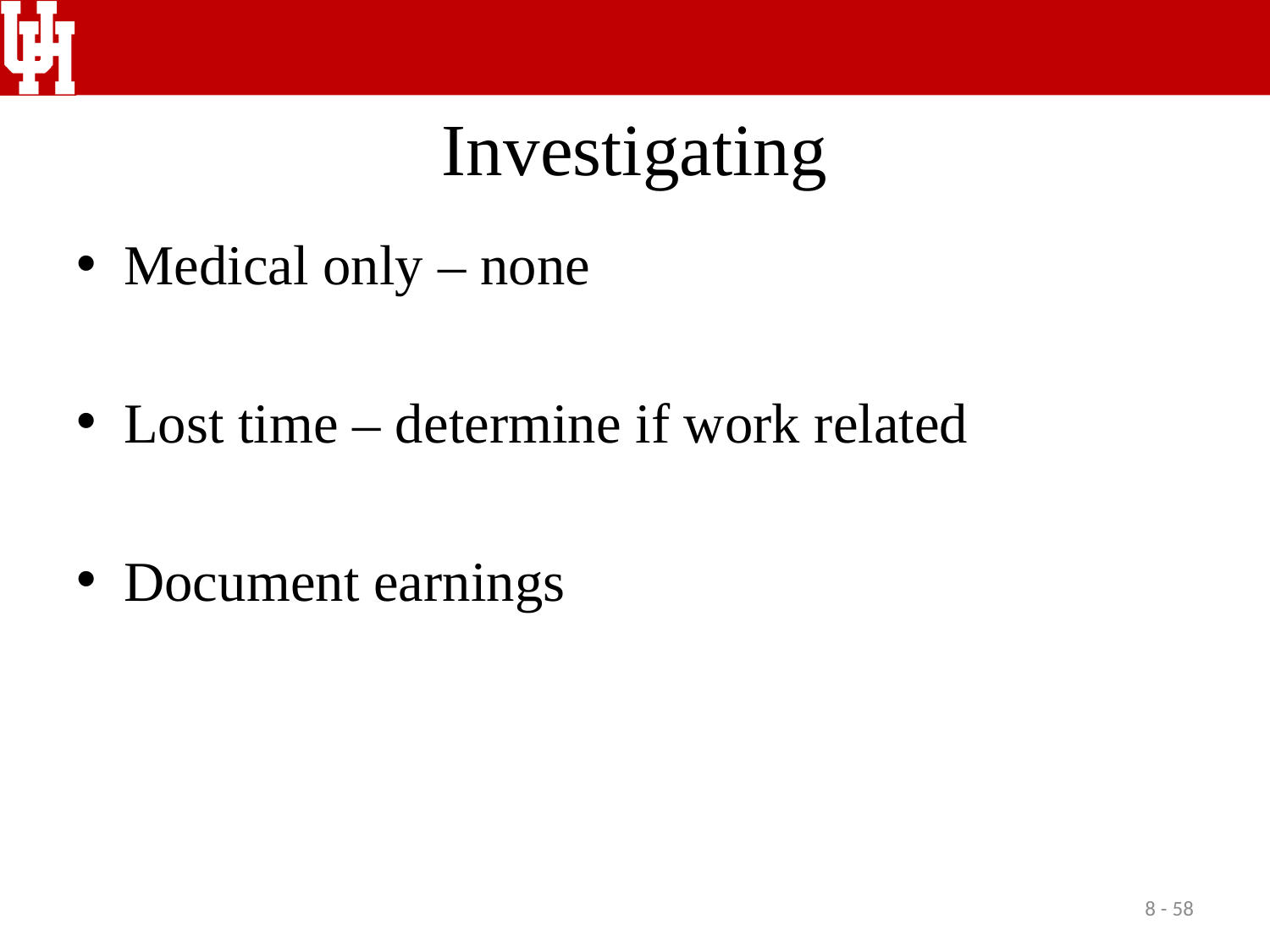

# Investigating
Medical only – none

Lost time – determine if work related

Document earnings

8 - 58